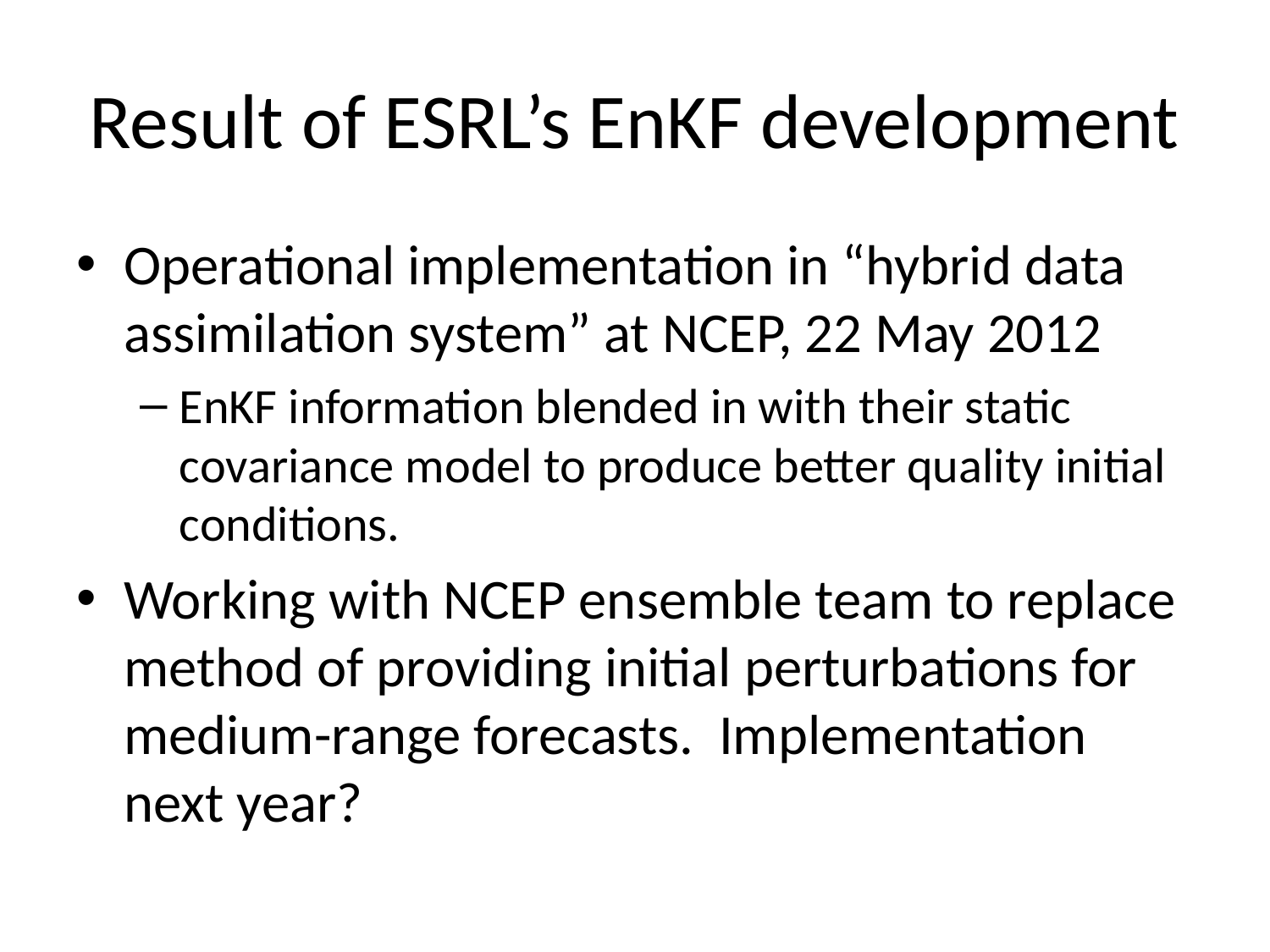

# Result of ESRL’s EnKF development
Operational implementation in “hybrid data assimilation system” at NCEP, 22 May 2012
EnKF information blended in with their static covariance model to produce better quality initial conditions.
Working with NCEP ensemble team to replace method of providing initial perturbations for medium-range forecasts.  Implementation next year?